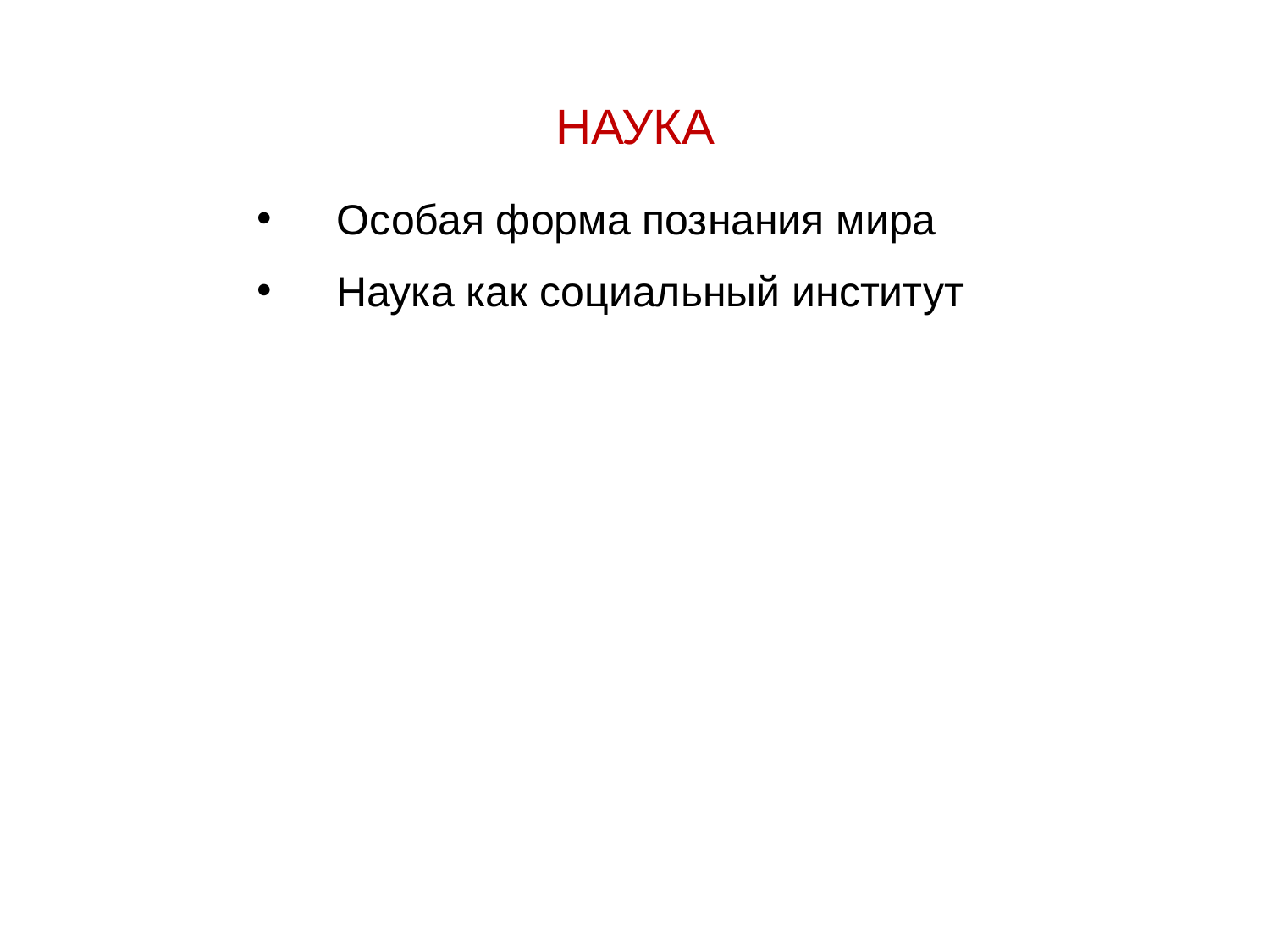

НАУКА
Особая форма познания мира
Наука как социальный институт

2